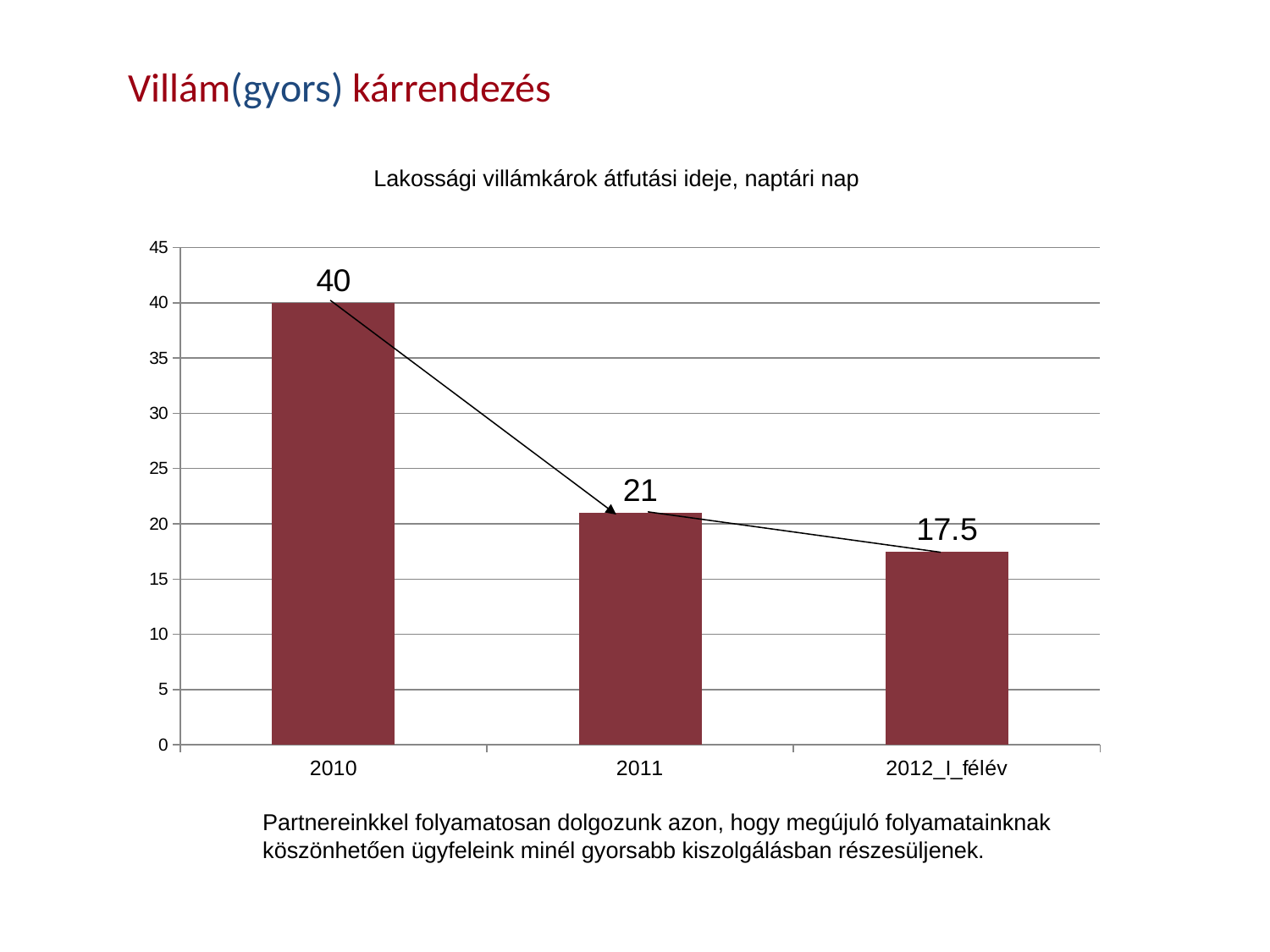

Villám(gyors) kárrendezés
Lakossági villámkárok átfutási ideje, naptári nap

### Chart

| Category |  |
|---|---|
| 2010 | 40.0 |
| 2011 | 21.0 |
| 2012_I_félév | 17.5 |
Partnereinkkel folyamatosan dolgozunk azon, hogy megújuló folyamatainknak köszönhetően ügyfeleink minél gyorsabb kiszolgálásban részesüljenek.

Szikszai József